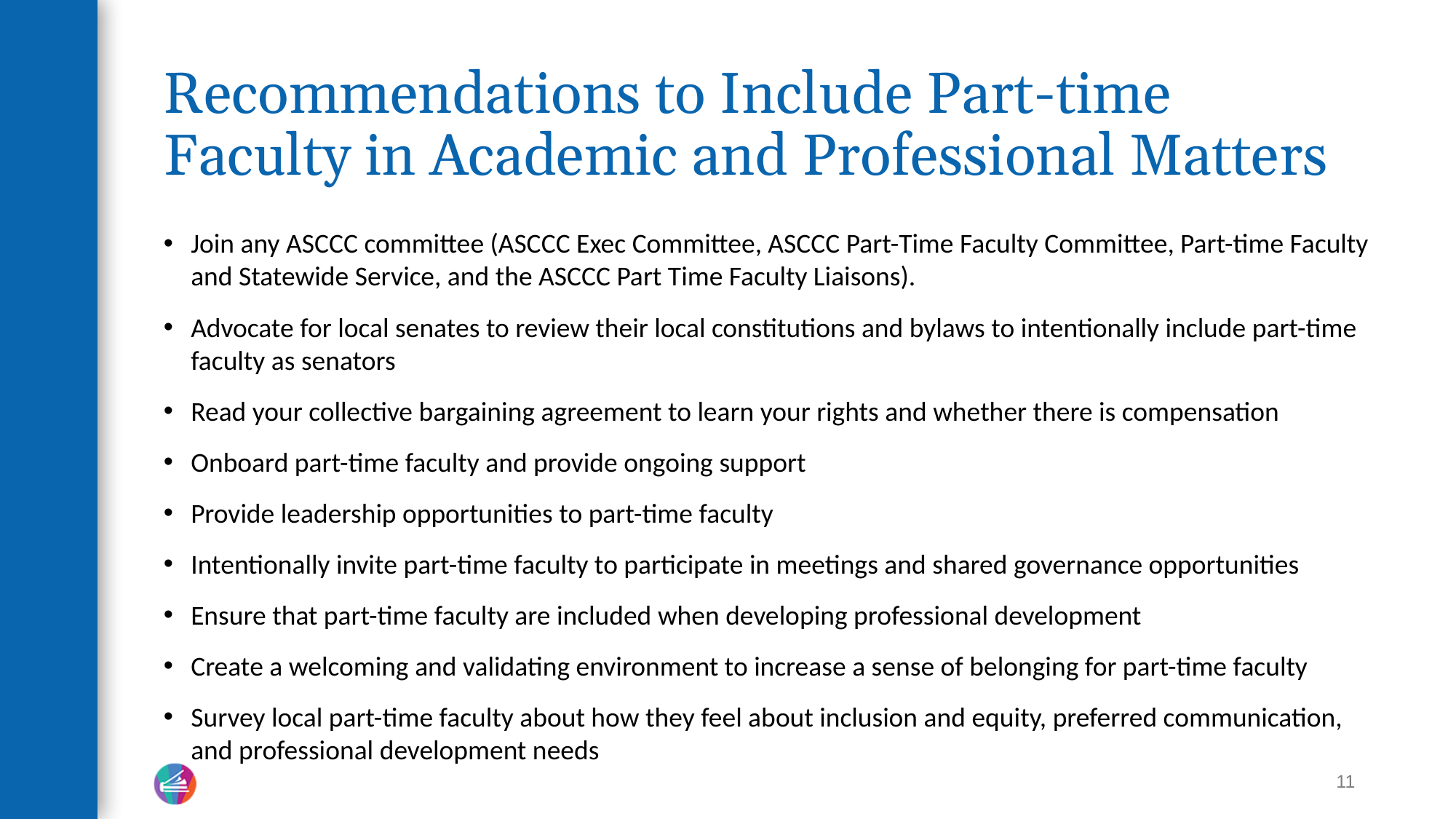

# Recommendations to Include Part-time Faculty in Academic and Professional Matters
Join any ASCCC committee (ASCCC Exec Committee, ASCCC Part-Time Faculty Committee, Part-time Faculty and Statewide Service, and the ASCCC Part Time Faculty Liaisons).
Advocate for local senates to review their local constitutions and bylaws to intentionally include part-time faculty as senators
Read your collective bargaining agreement to learn your rights and whether there is compensation
Onboard part-time faculty and provide ongoing support
Provide leadership opportunities to part-time faculty
Intentionally invite part-time faculty to participate in meetings and shared governance opportunities
Ensure that part-time faculty are included when developing professional development
Create a welcoming and validating environment to increase a sense of belonging for part-time faculty
Survey local part-time faculty about how they feel about inclusion and equity, preferred communication, and professional development needs

11